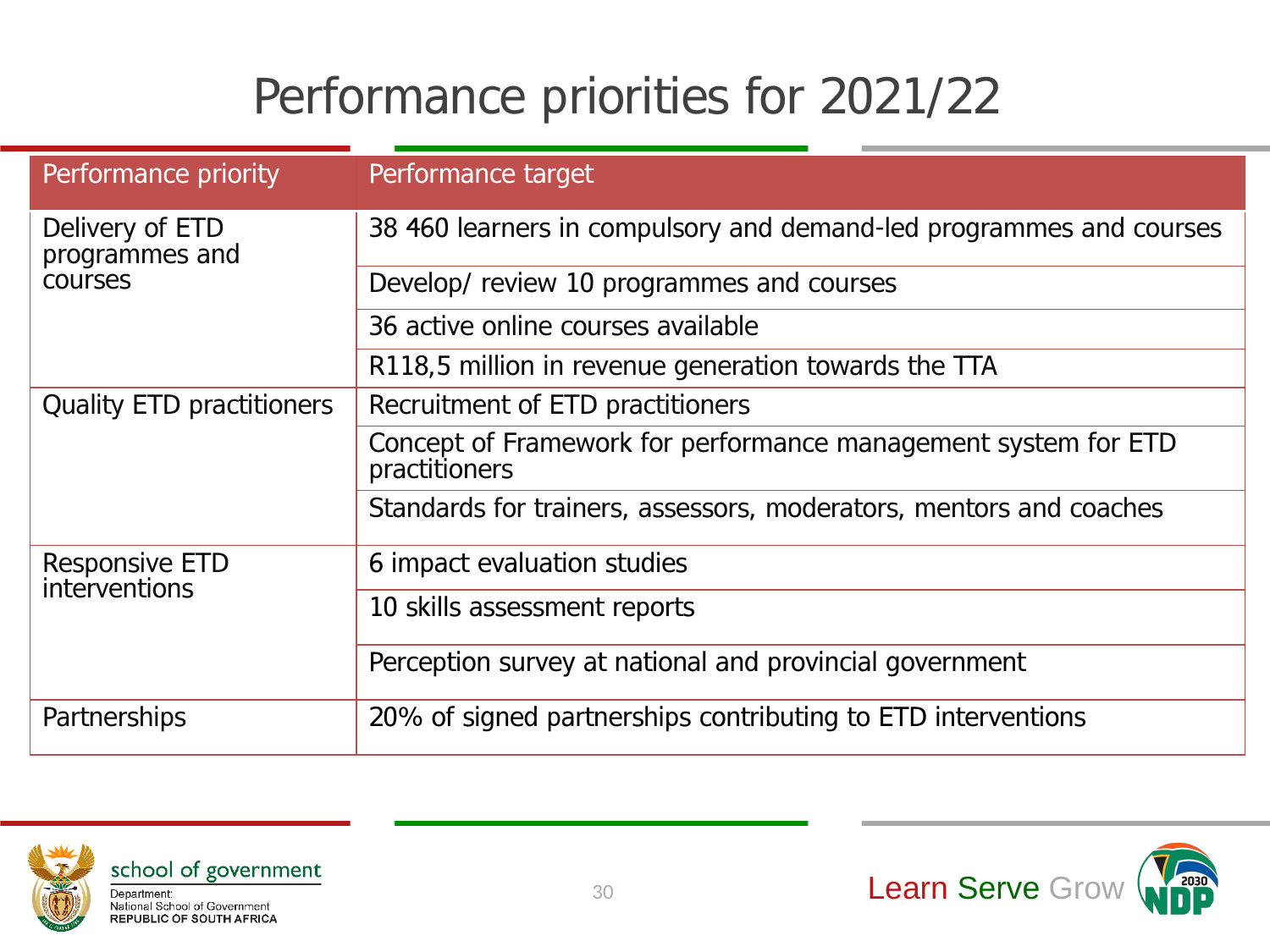

# Performance priorities for 2021/22
| Performance priority | Performance target |
| --- | --- |
| Delivery of ETD programmes and courses | 38 460 learners in compulsory and demand-led programmes and courses |
|  | Develop/ review 10 programmes and courses |
|  | 36 active online courses available |
|  | R118,5 million in revenue generation towards the TTA |
| Quality ETD practitioners | Recruitment of ETD practitioners |
|  | Concept of Framework for performance management system for ETD practitioners |
|  | Standards for trainers, assessors, moderators, mentors and coaches |
| Responsive ETD interventions | 6 impact evaluation studies |
|  | 10 skills assessment reports |
|  | Perception survey at national and provincial government |
| Partnerships | 20% of signed partnerships contributing to ETD interventions |
30